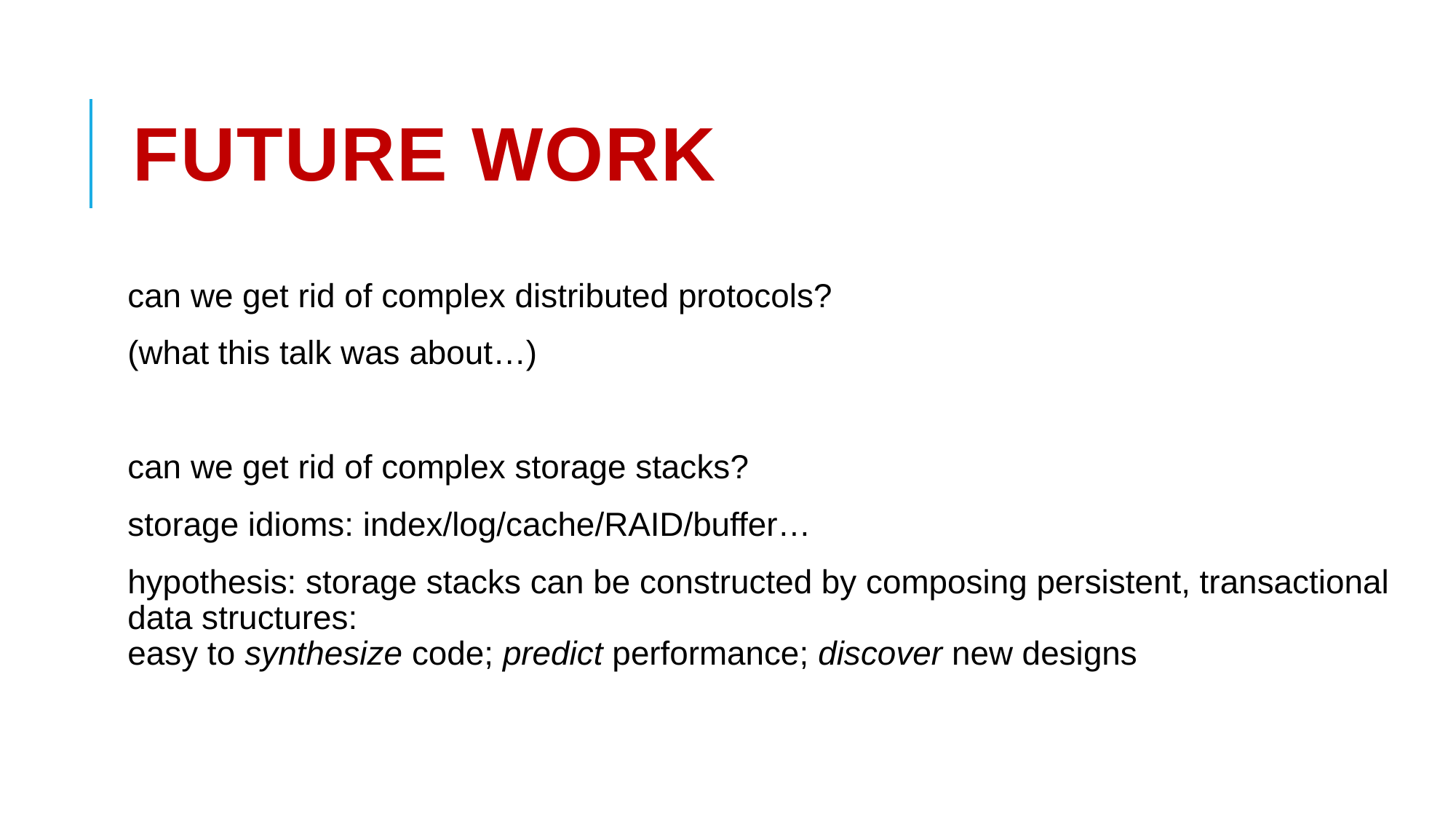

# future work
can we get rid of complex distributed protocols?
(what this talk was about…)

can we get rid of complex storage stacks?
storage idioms: index/log/cache/RAID/buffer…
hypothesis: storage stacks can be constructed by composing persistent, transactional data structures:
easy to synthesize code; predict performance; discover new designs